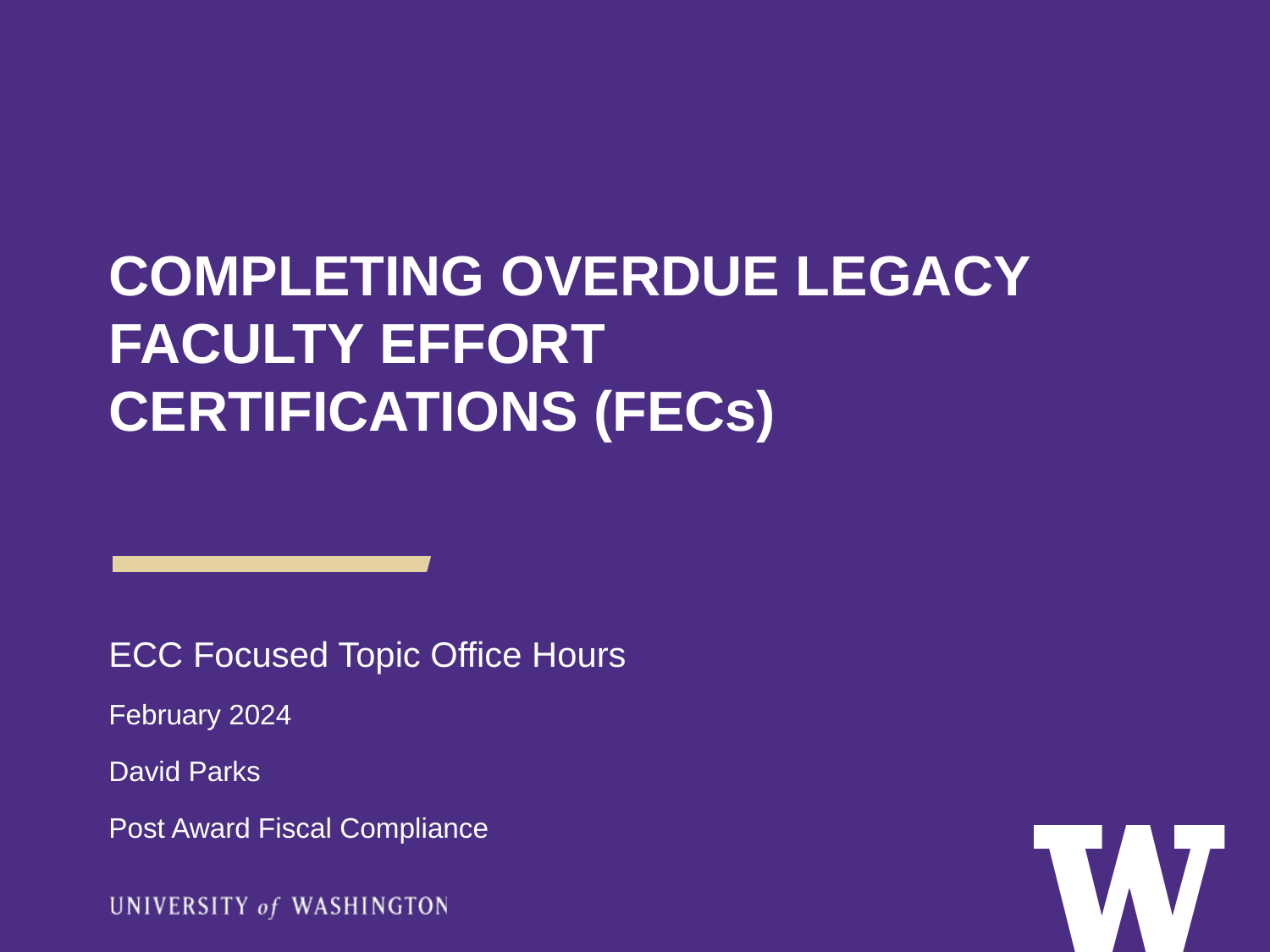

COMPLETING OVERDUE LEGACY FACULTY EFFORT CERTIFICATIONS (FECs)
ECC Focused Topic Office Hours
February 2024
David Parks
Post Award Fiscal Compliance